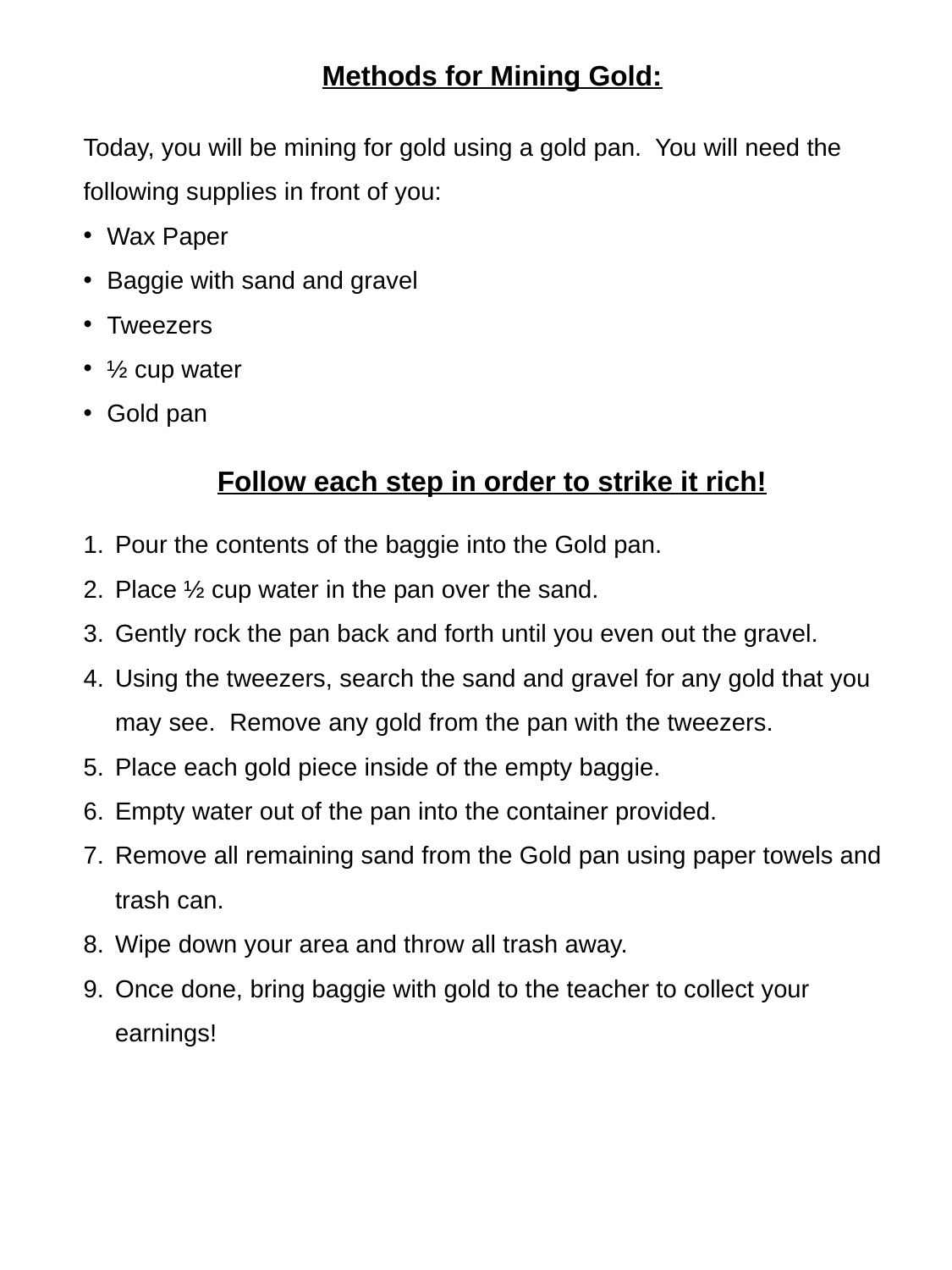

Methods for Mining Gold:

Today, you will be mining for gold using a gold pan.  You will need the following supplies in front of you:
Wax Paper
Baggie with sand and gravel
Tweezers
½ cup water
Gold pan

Follow each step in order to strike it rich!

Pour the contents of the baggie into the Gold pan.
Place ½ cup water in the pan over the sand.
Gently rock the pan back and forth until you even out the gravel.
Using the tweezers, search the sand and gravel for any gold that you may see.  Remove any gold from the pan with the tweezers.
Place each gold piece inside of the empty baggie.
Empty water out of the pan into the container provided.
Remove all remaining sand from the Gold pan using paper towels and trash can.
Wipe down your area and throw all trash away.
Once done, bring baggie with gold to the teacher to collect your earnings!